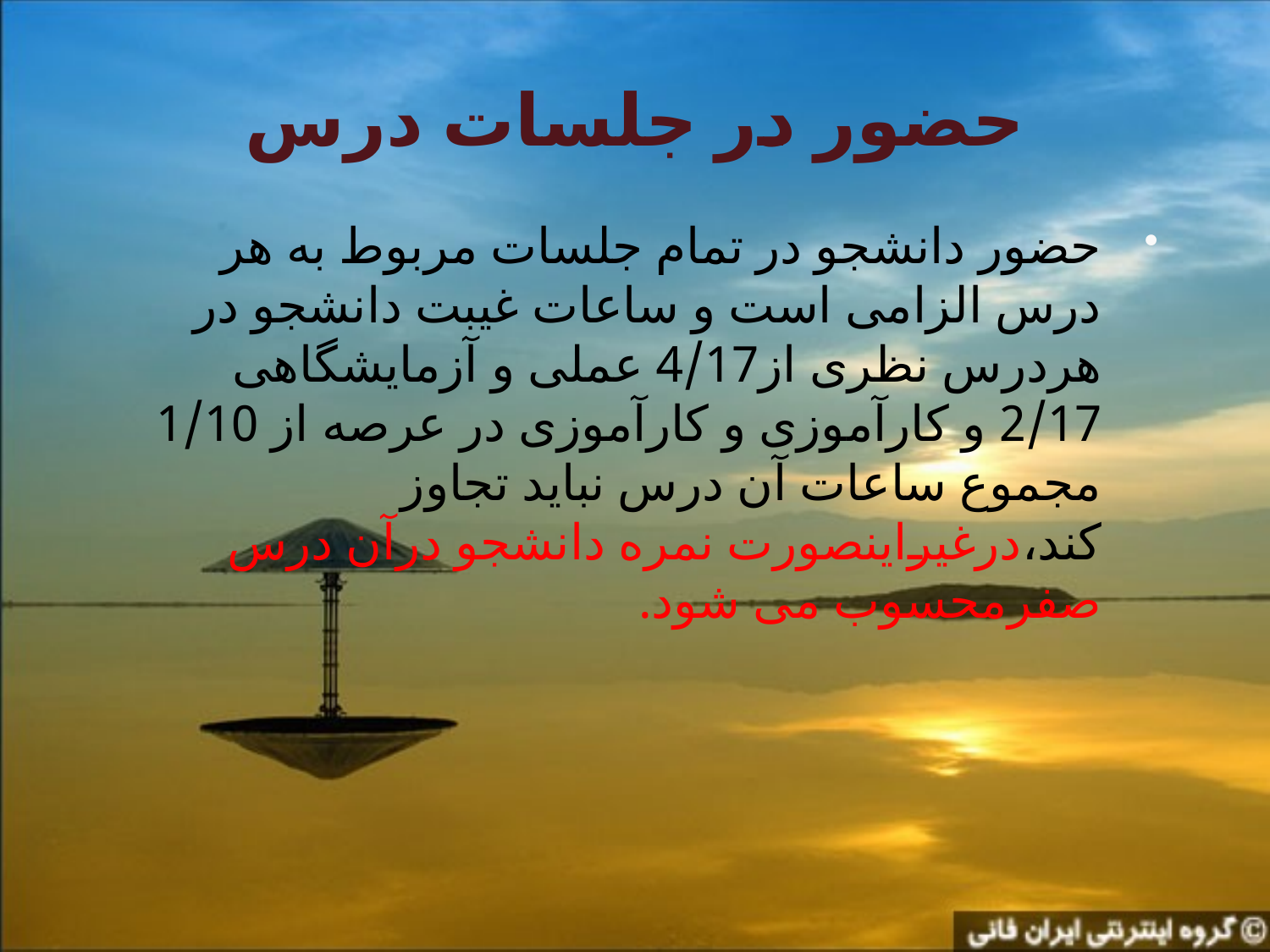

# حضور در جلسات درس
حضور دانشجو در تمام جلسات مربوط به هر درس الزامی است و ساعات غیبت دانشجو در هردرس نظری از4/17 عملی و آزمایشگاهی 2/17 و کارآموزی و کارآموزی در عرصه از 1/10 مجموع ساعات آن درس نباید تجاوز کند،درغیراینصورت نمره دانشجو درآن درس صفرمحسوب می شود.